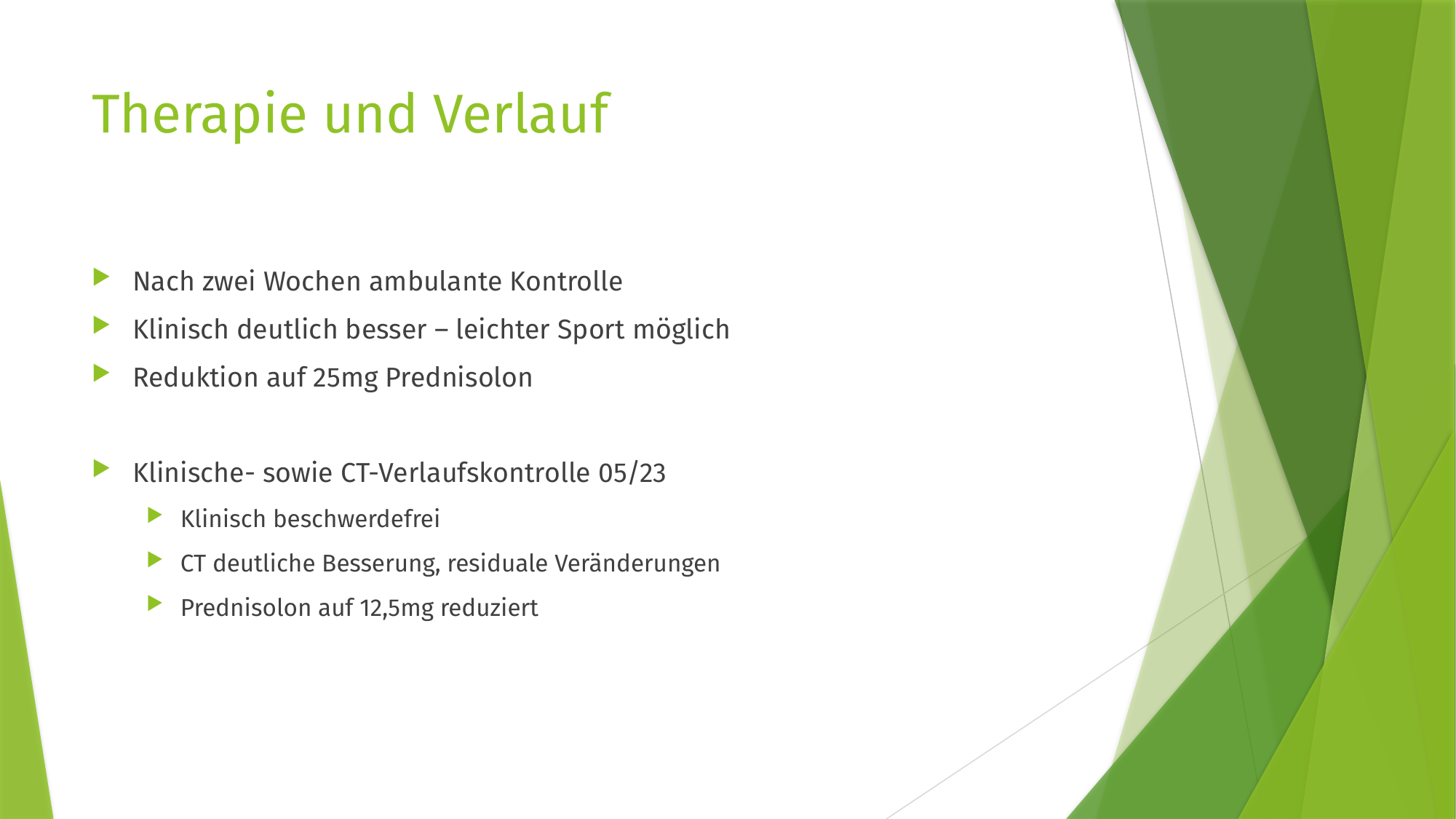

# Therapie und Verlauf
Nach zwei Wochen ambulante Kontrolle
Klinisch deutlich besser – leichter Sport möglich
Reduktion auf 25mg Prednisolon

Klinische- sowie CT-Verlaufskontrolle 05/23
Klinisch beschwerdefrei
CT deutliche Besserung, residuale Veränderungen
Prednisolon auf 12,5mg reduziert